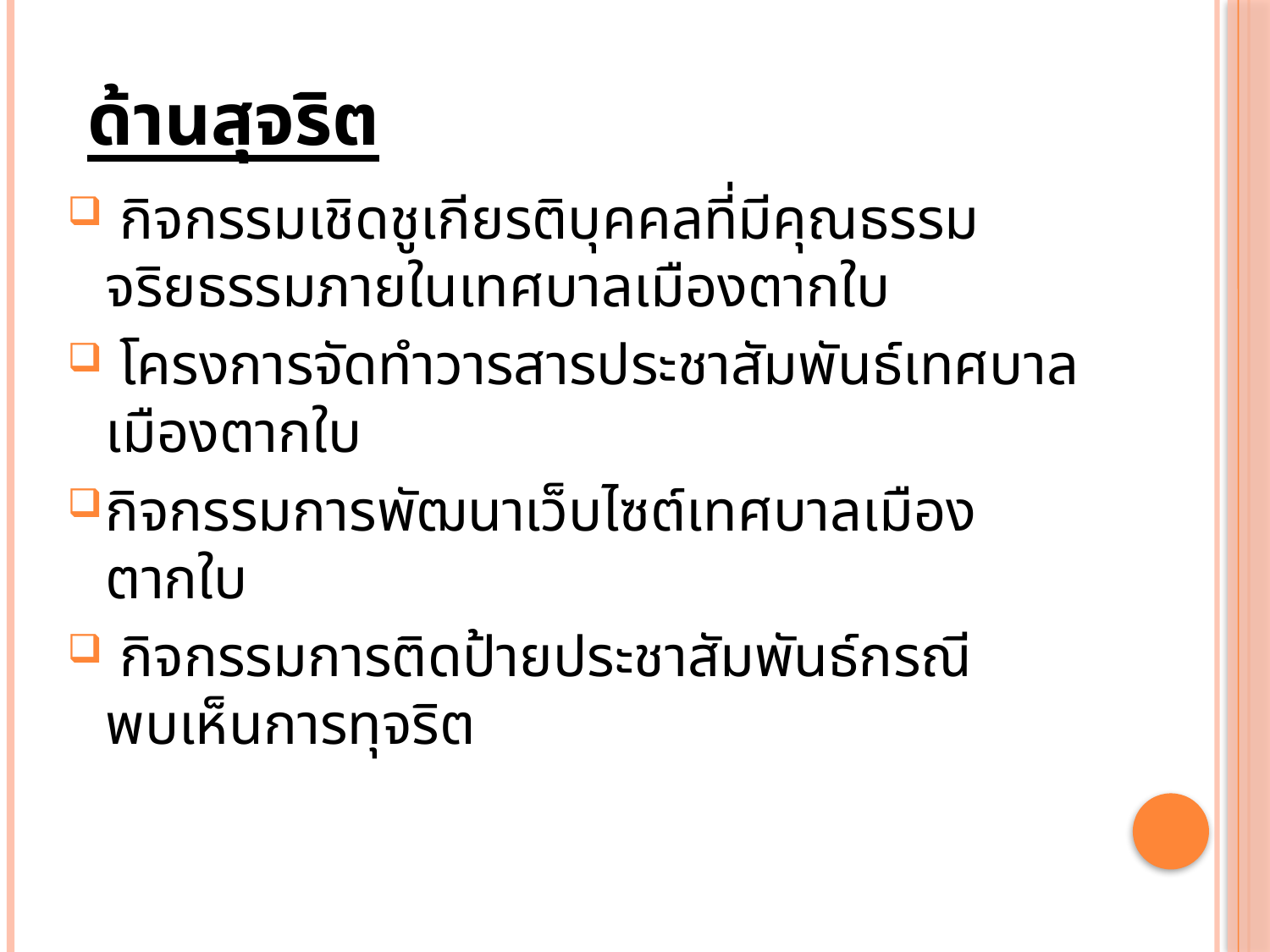

# ด้านสุจริต
 กิจกรรมเชิดชูเกียรติบุคคลที่มีคุณธรรม จริยธรรมภายในเทศบาลเมืองตากใบ
 โครงการจัดทำวารสารประชาสัมพันธ์เทศบาลเมืองตากใบ
กิจกรรมการพัฒนาเว็บไซต์เทศบาลเมืองตากใบ
 กิจกรรมการติดป้ายประชาสัมพันธ์กรณีพบเห็นการทุจริต